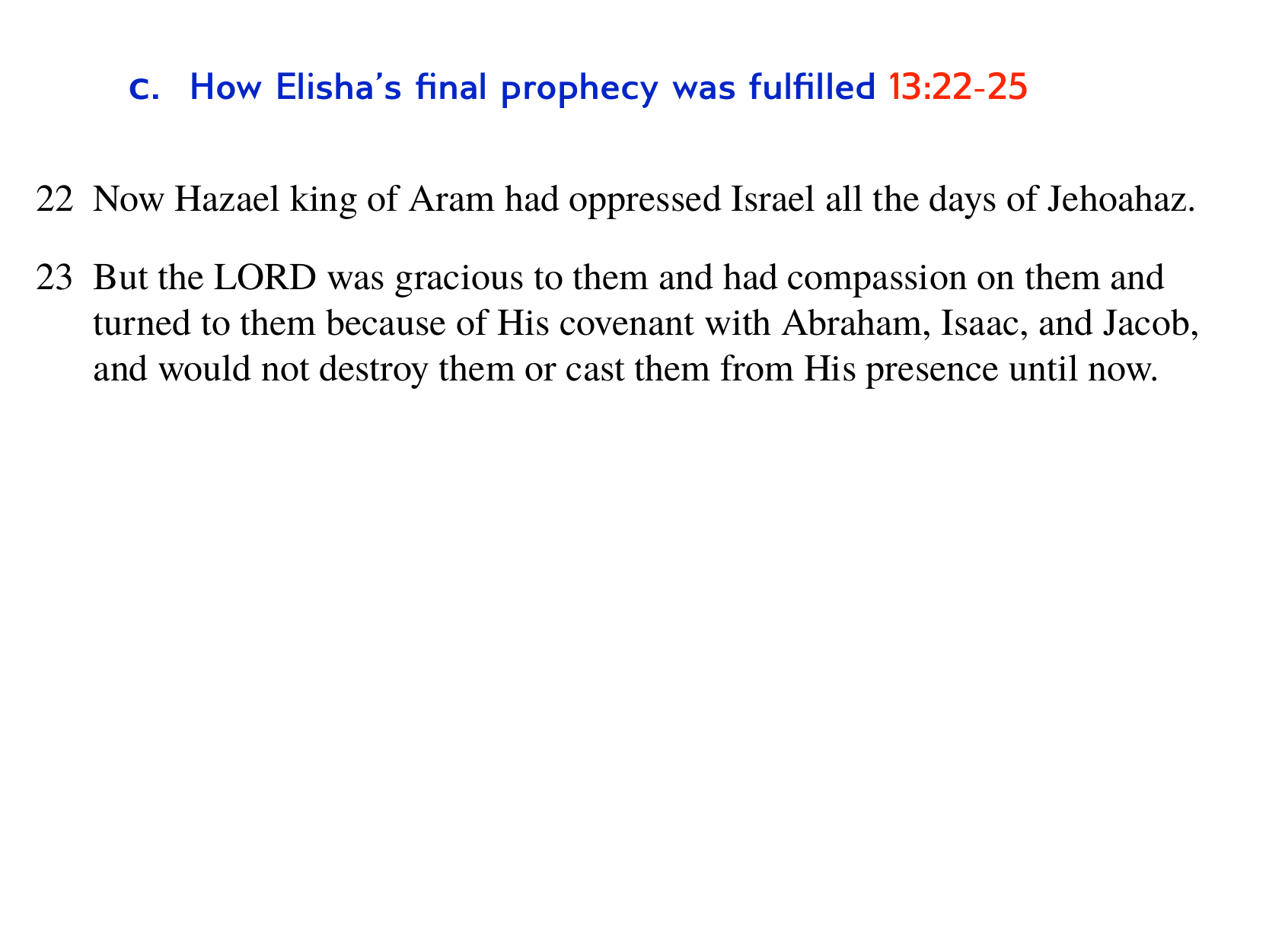

# c.	How Elisha’s final prophecy was fulfilled 13:22-25
22  Now Hazael king of Aram had oppressed Israel all the days of Jehoahaz.
23  But the LORD was gracious to them and had compassion on them and turned to them because of His covenant with Abraham, Isaac, and Jacob, and would not destroy them or cast them from His presence until now.